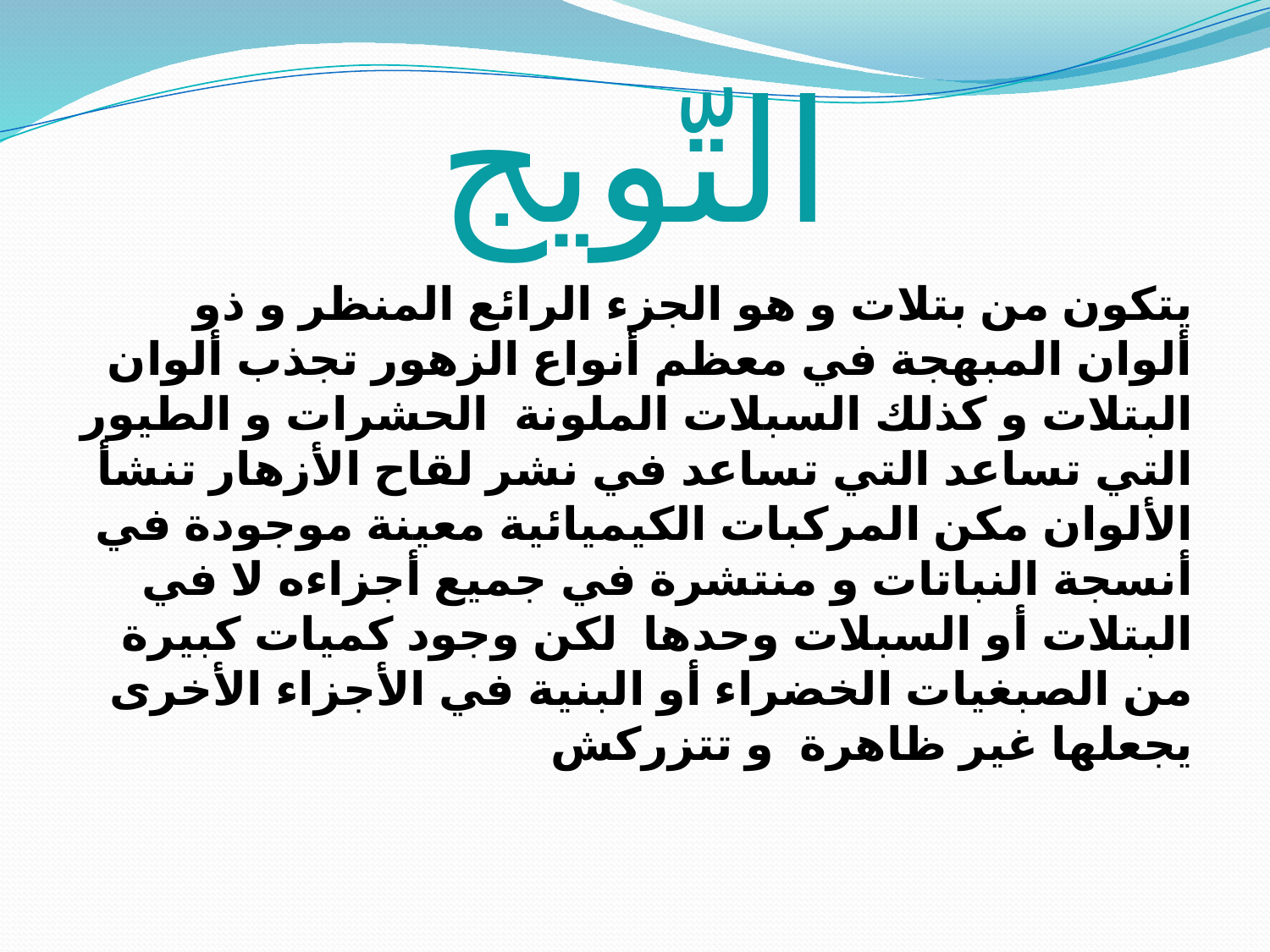

# التّويج
يتكون من بتلات و هو الجزء الرائع المنظر و ذو ألوان المبهجة في معظم أنواع الزهور تجذب ألوان البتلات و كذلك السبلات الملونة  الحشرات و الطيور التي تساعد التي تساعد في نشر لقاح الأزهار تنشأ الألوان مكن المركبات الكيميائية معينة موجودة في أنسجة النباتات و منتشرة في جميع أجزاءه لا في البتلات أو السبلات وحدها  لكن وجود كميات كبيرة من الصبغيات الخضراء أو البنية في الأجزاء الأخرى يجعلها غير ظاهرة  و تتزركش